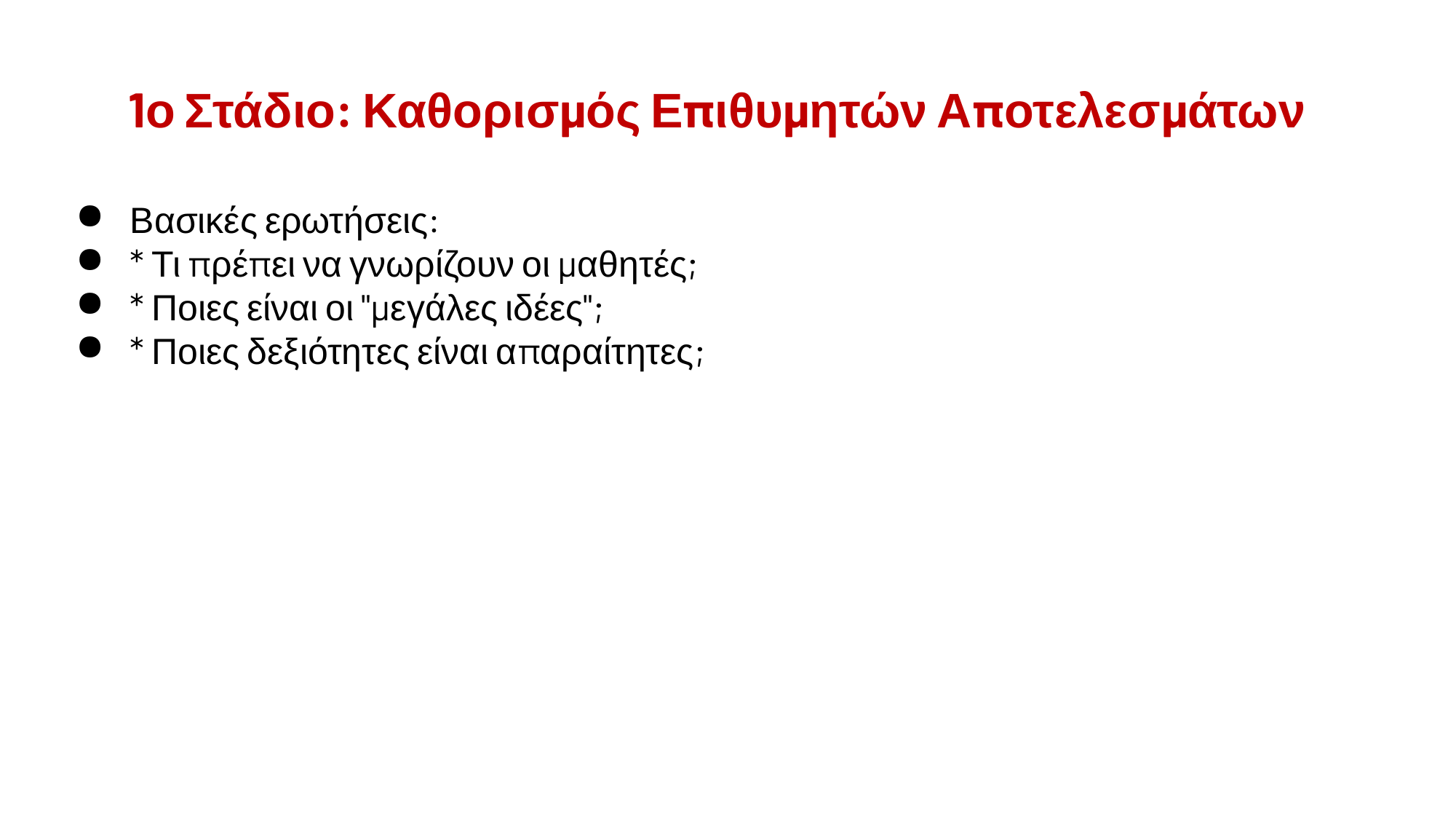

1ο Στάδιο: Καθορισμός Επιθυμητών Αποτελεσμάτων
Βασικές ερωτήσεις:
* Τι πρέπει να γνωρίζουν οι μαθητές;
* Ποιες είναι οι "μεγάλες ιδέες";
* Ποιες δεξιότητες είναι απαραίτητες;